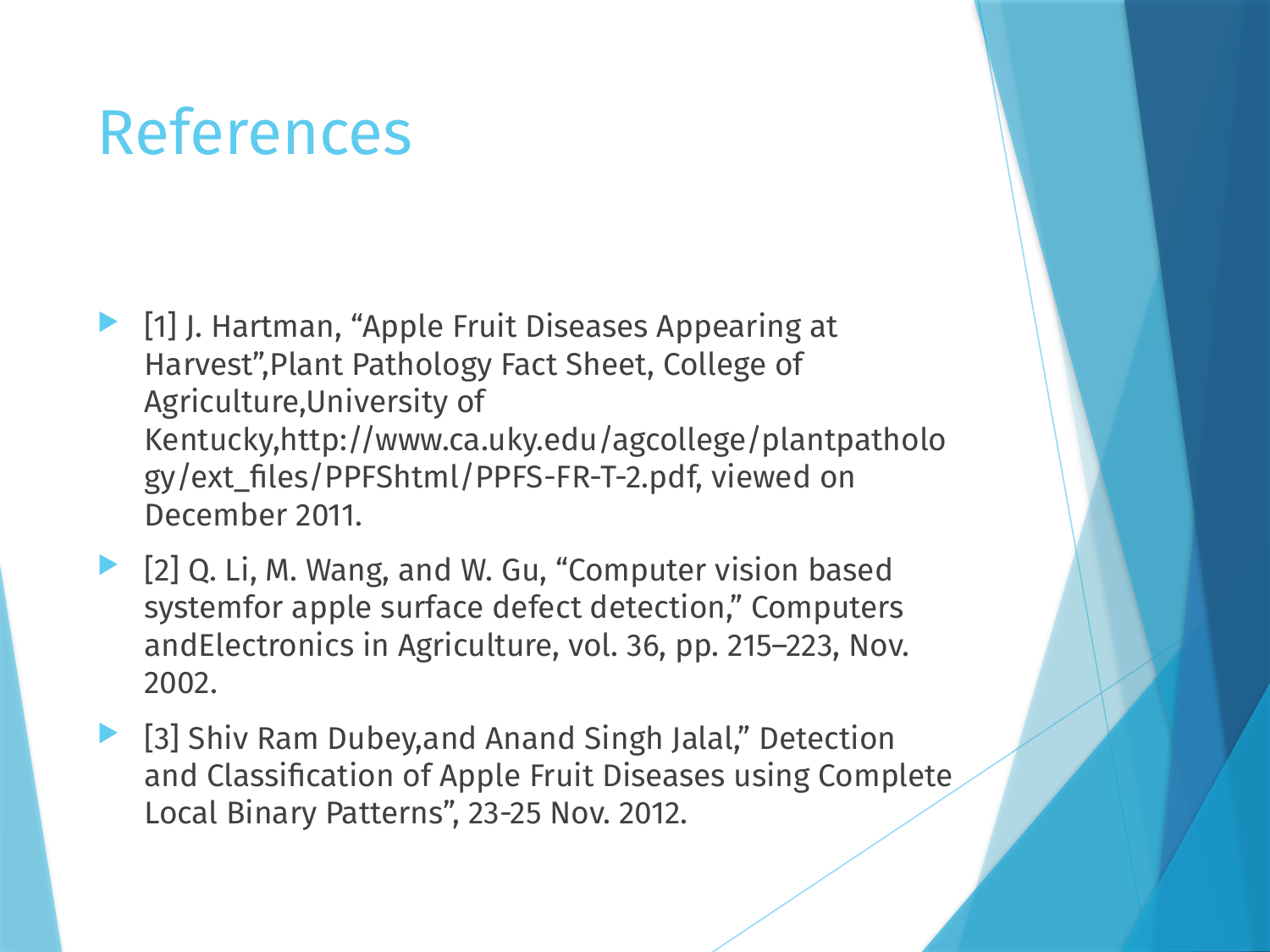

# References
[1] J. Hartman, “Apple Fruit Diseases Appearing at Harvest”,Plant Pathology Fact Sheet, College of Agriculture,University of Kentucky,http://www.ca.uky.edu/agcollege/plantpathology/ext_files/PPFShtml/PPFS-FR-T-2.pdf, viewed on December 2011.
[2] Q. Li, M. Wang, and W. Gu, “Computer vision based systemfor apple surface defect detection,” Computers andElectronics in Agriculture, vol. 36, pp. 215–223, Nov. 2002.
[3] Shiv Ram Dubey,and Anand Singh Jalal,” Detection and Classification of Apple Fruit Diseases using Complete Local Binary Patterns”, 23-25 Nov. 2012.